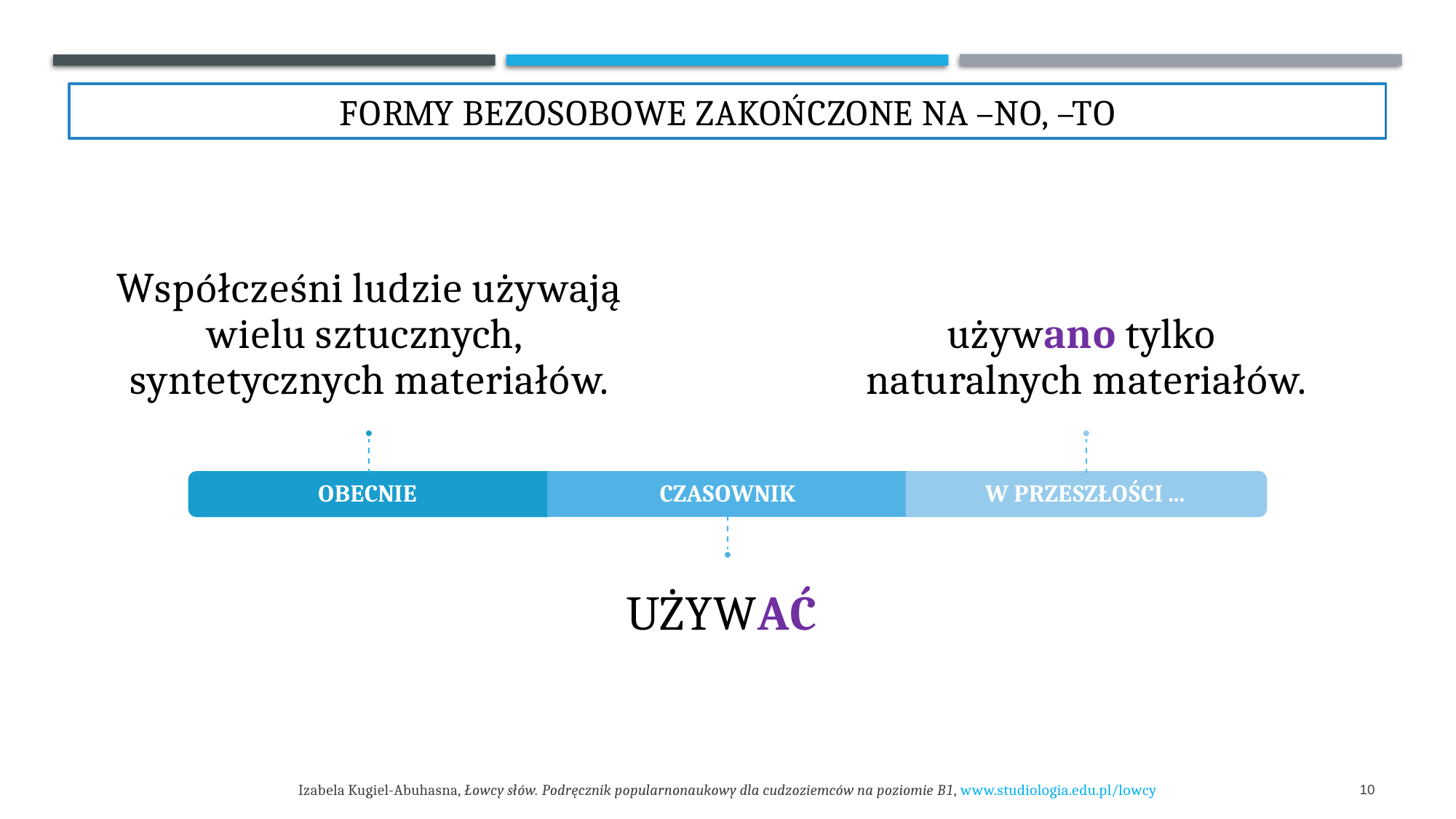

# FORMY BEZOSOBOWE ZAKOŃCZONE NA –NO, –TO
OBECNIE
Współcześni ludzie używają wielu sztucznych,
syntetycznych materiałów.
CZASOWNIK
UŻYWAĆ
W PRZESZŁOŚCI ...
używano tylko
naturalnych materiałów.
Izabela Kugiel-Abuhasna, Łowcy słów. Podręcznik popularnonaukowy dla cudzoziemców na poziomie B1, www.studiologia.edu.pl/lowcy
10